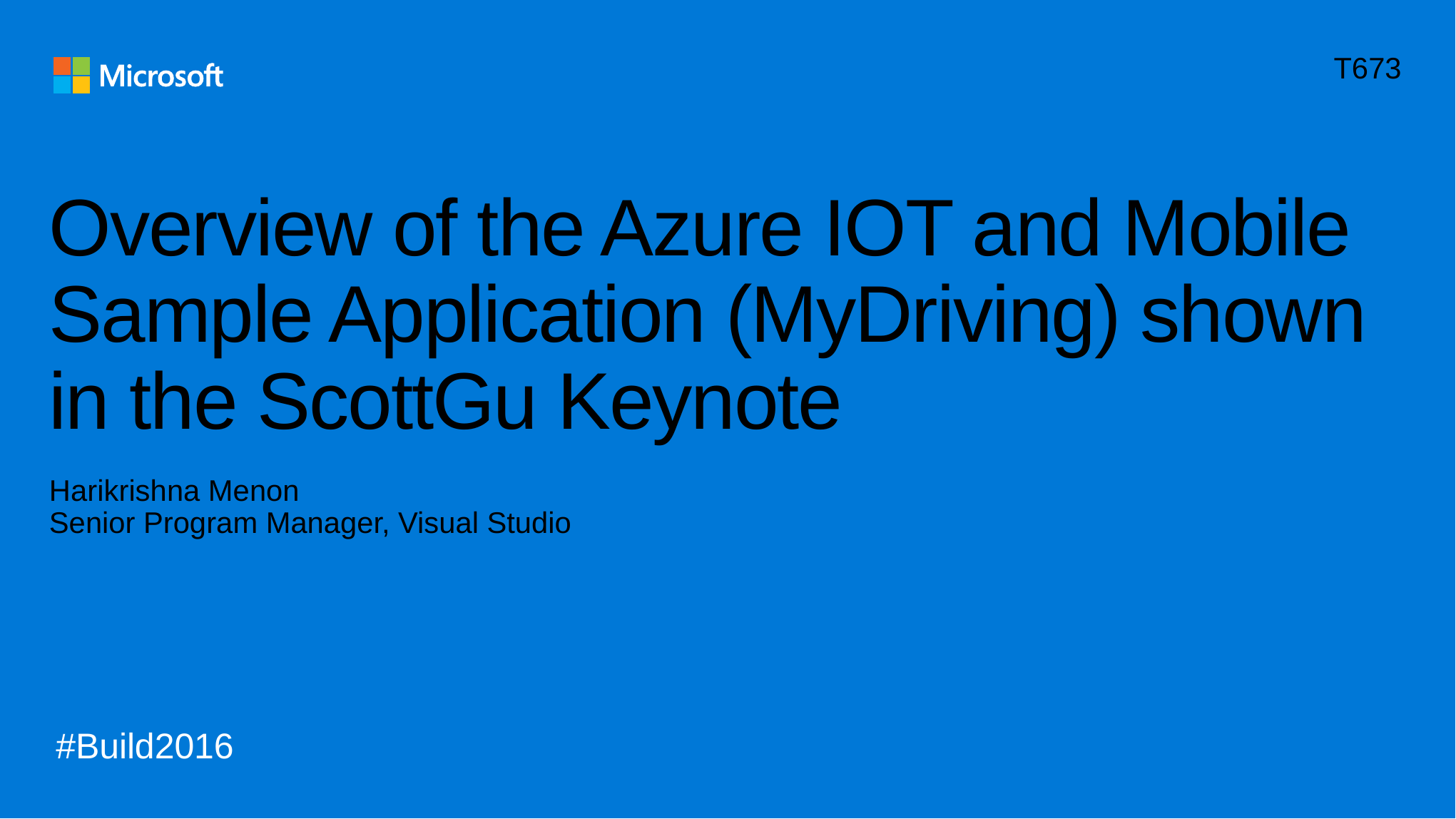

T673
# Overview of the Azure IOT and Mobile Sample Application (MyDriving) shown in the ScottGu Keynote
Harikrishna Menon
Senior Program Manager, Visual Studio